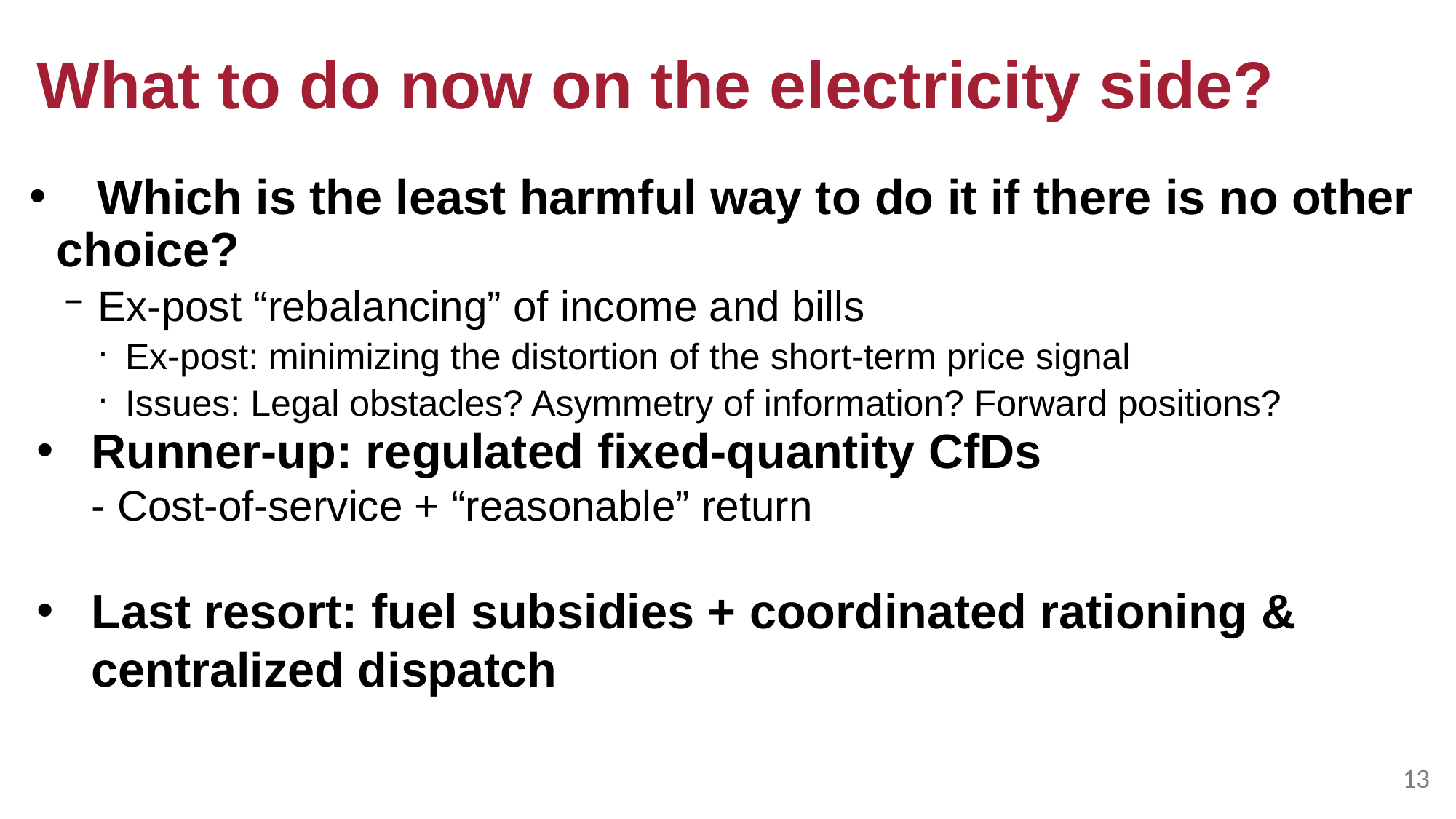

# What to do now on the electricity side?
   Which is the least harmful way to do it if there is no other choice?
Ex-post “rebalancing” of income and bills
Ex-post: minimizing the distortion of the short-term price signal
Issues: Legal obstacles? Asymmetry of information? Forward positions?

Runner-up: regulated fixed-quantity CfDs
- Cost-of-service + “reasonable” return

Last resort: fuel subsidies + coordinated rationing & centralized dispatch
13